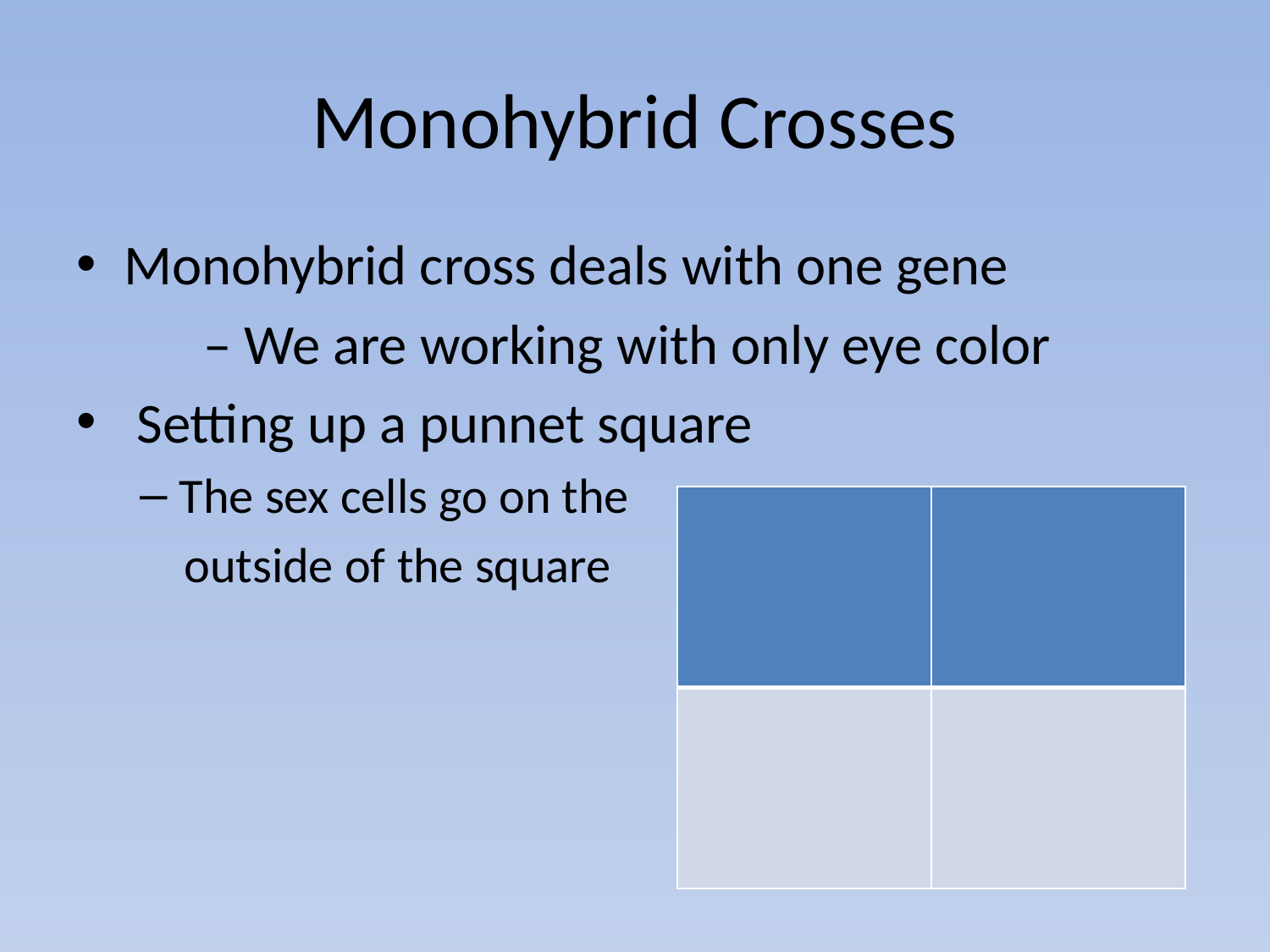

# Monohybrid Crosses
Monohybrid cross deals with one gene
	– We are working with only eye color
 Setting up a punnet square
The sex cells go on the
    outside of the square
|  |  |
| --- | --- |
|  |  |